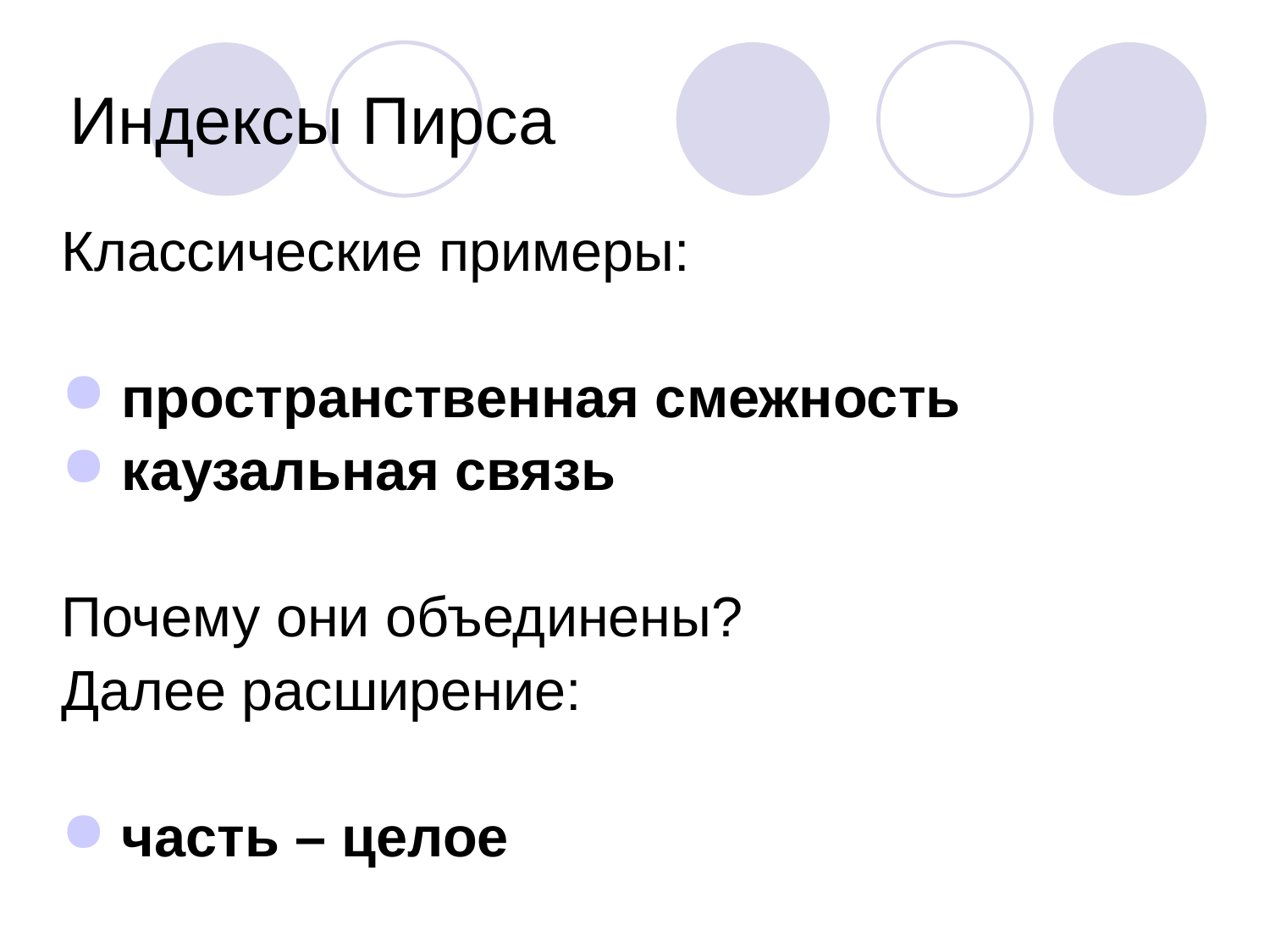

# Индексы Пирса
Классические примеры:

 пространственная смежность
 каузальная связь

Почему они объединены?
Далее расширение:

 часть – целое